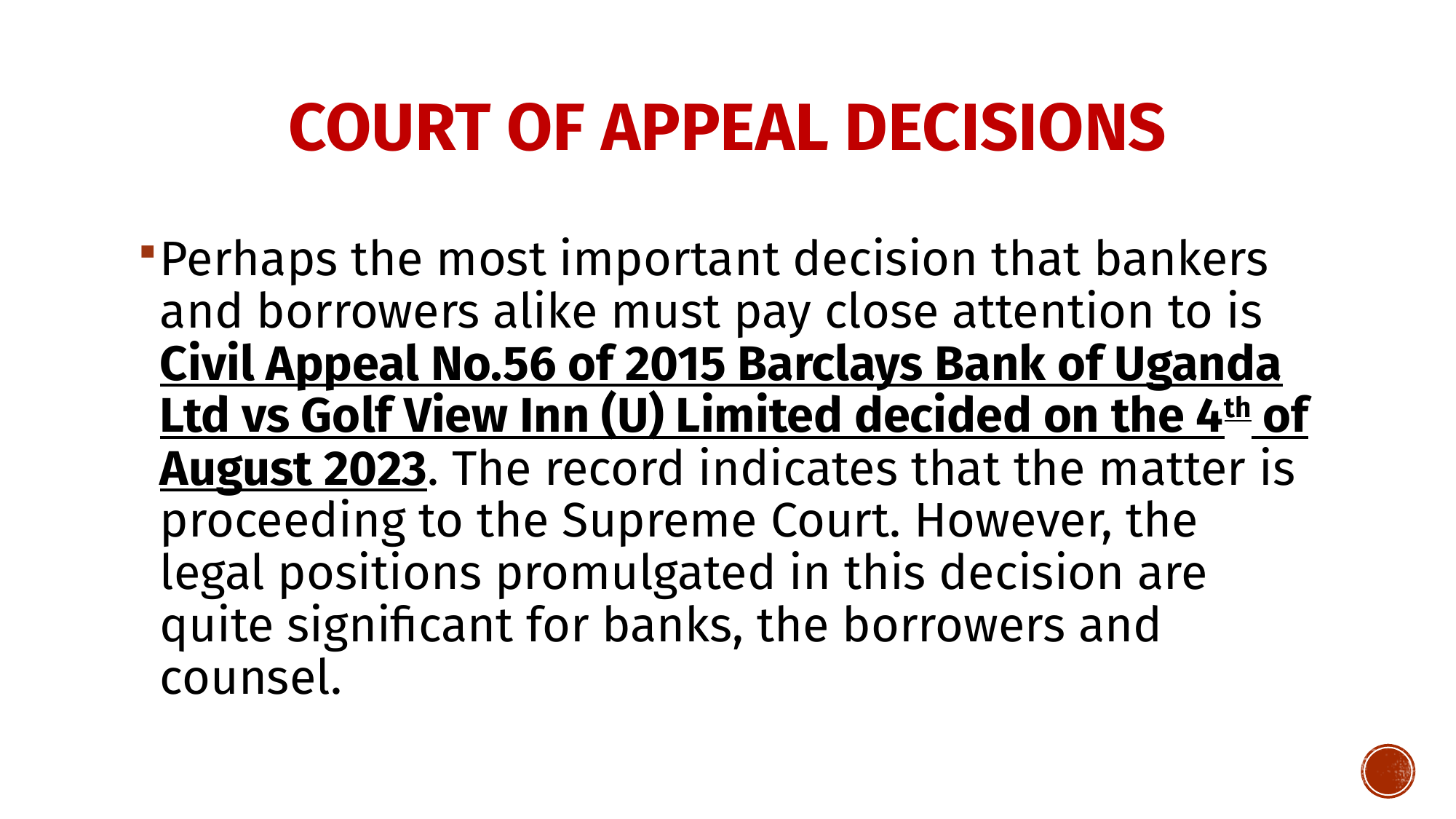

# Court of Appeal Decisions
Perhaps the most important decision that bankers and borrowers alike must pay close attention to is Civil Appeal No.56 of 2015 Barclays Bank of Uganda Ltd vs Golf View Inn (U) Limited decided on the 4th of August 2023. The record indicates that the matter is proceeding to the Supreme Court. However, the legal positions promulgated in this decision are quite significant for banks, the borrowers and counsel.